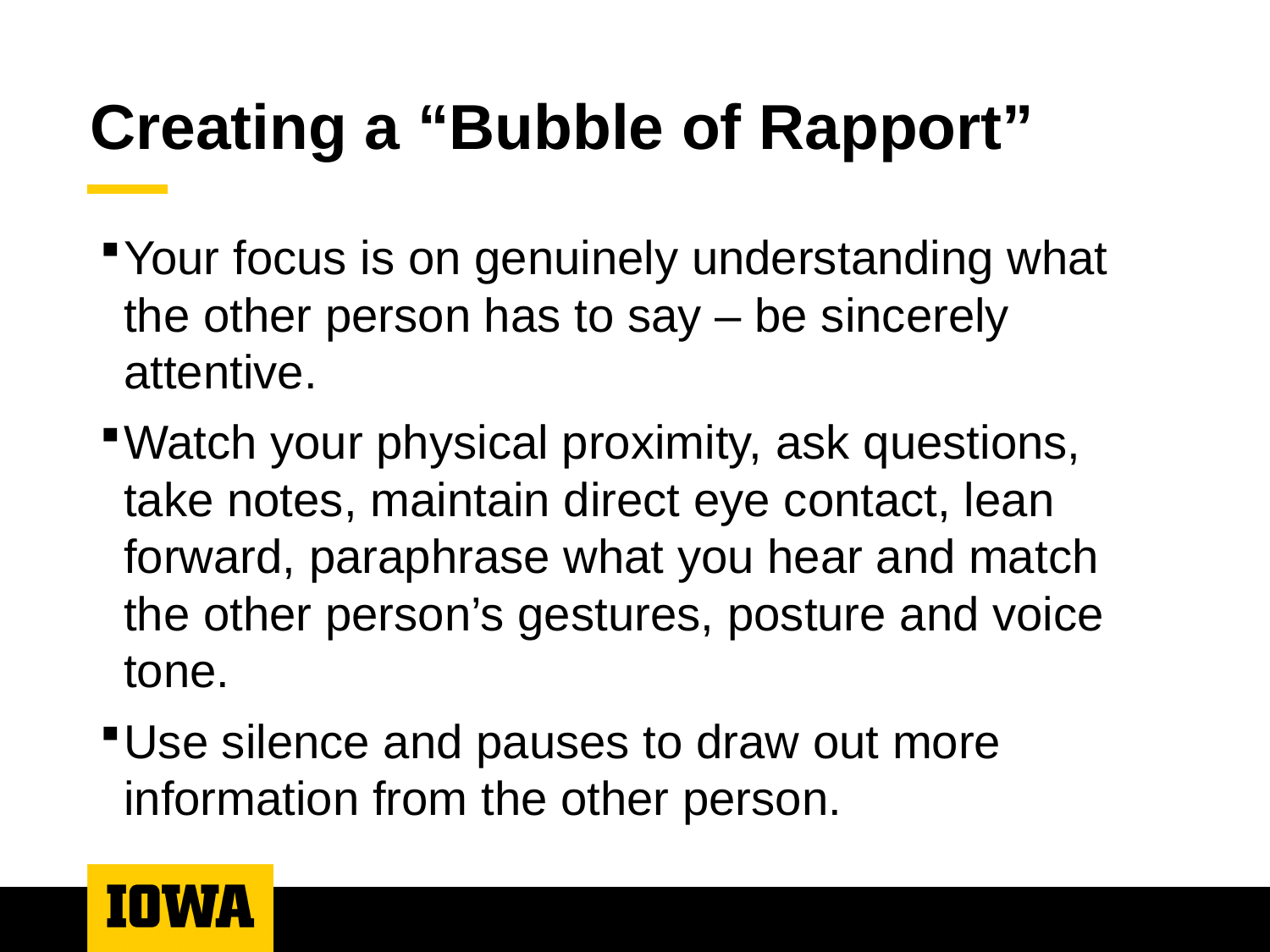

# Creating a “Bubble of Rapport”
Your focus is on genuinely understanding what the other person has to say – be sincerely attentive.
Watch your physical proximity, ask questions, take notes, maintain direct eye contact, lean forward, paraphrase what you hear and match the other person’s gestures, posture and voice tone.
Use silence and pauses to draw out more information from the other person.